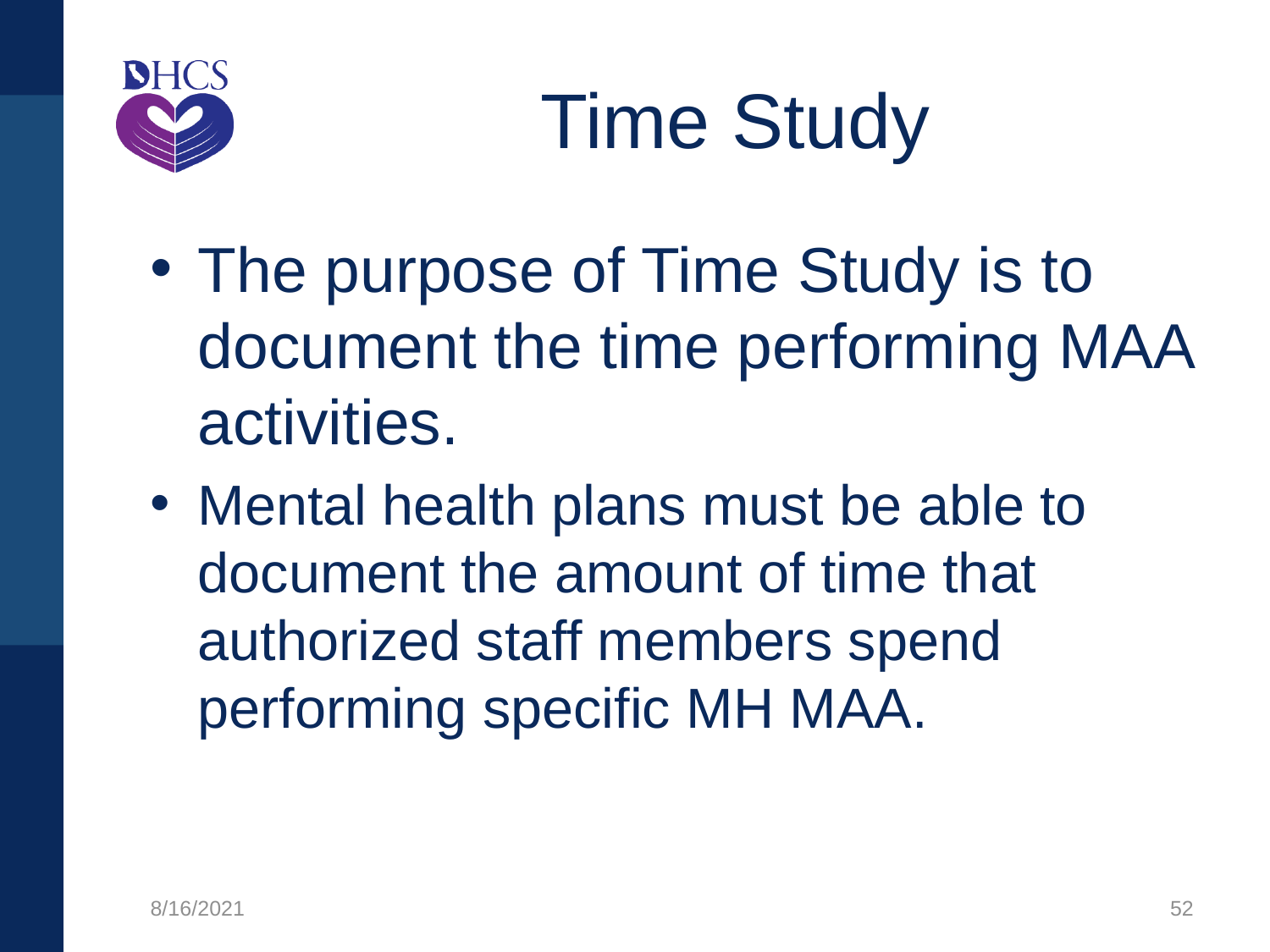

# Time Study
The purpose of Time Study is to document the time performing MAA activities.
Mental health plans must be able to document the amount of time that authorized staff members spend performing specific MH MAA.

8/16/2021
52